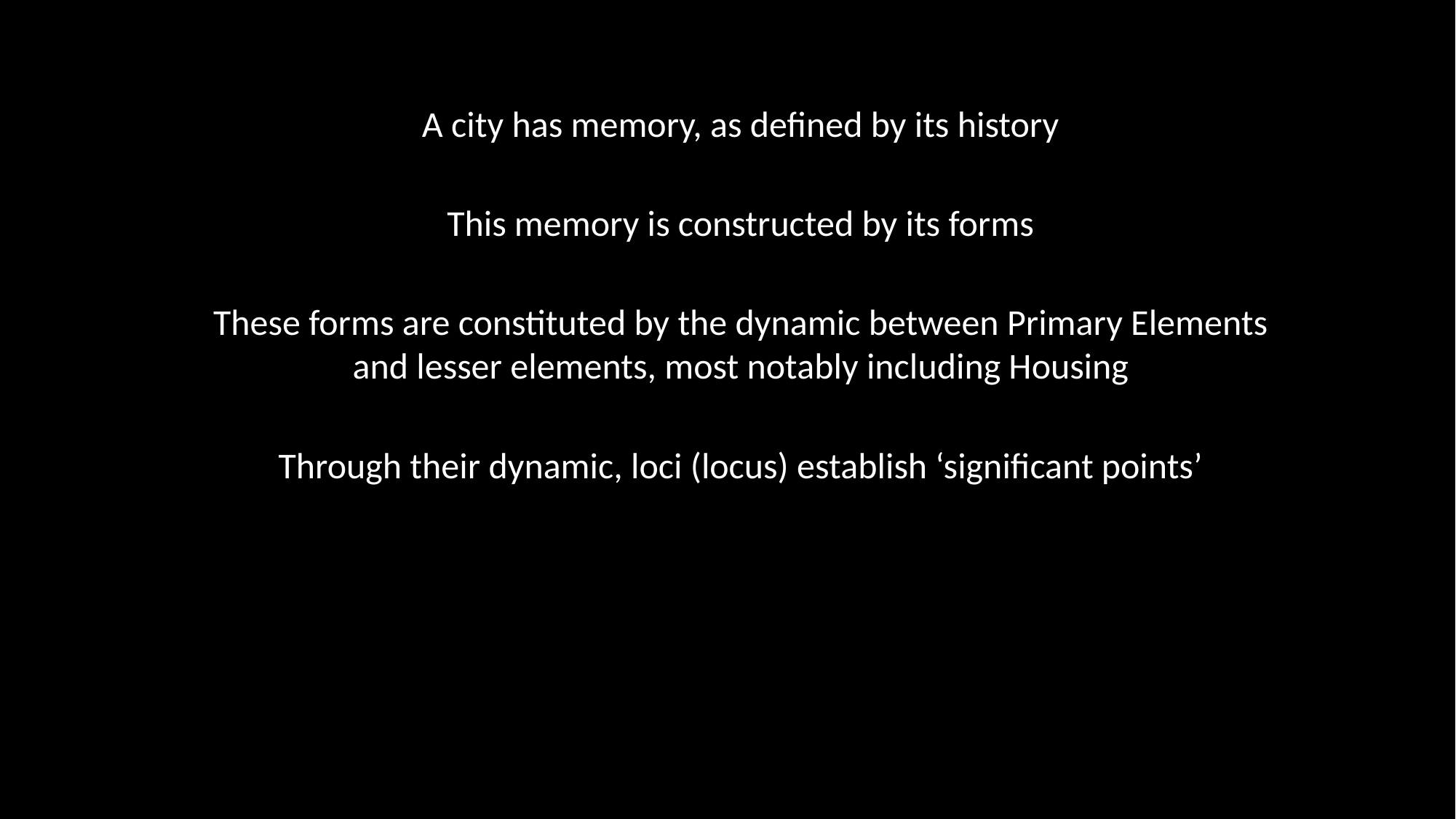

A city has memory, as defined by its history
This memory is constructed by its forms
These forms are constituted by the dynamic between Primary Elements and lesser elements, most notably including Housing
Through their dynamic, loci (locus) establish ‘significant points’